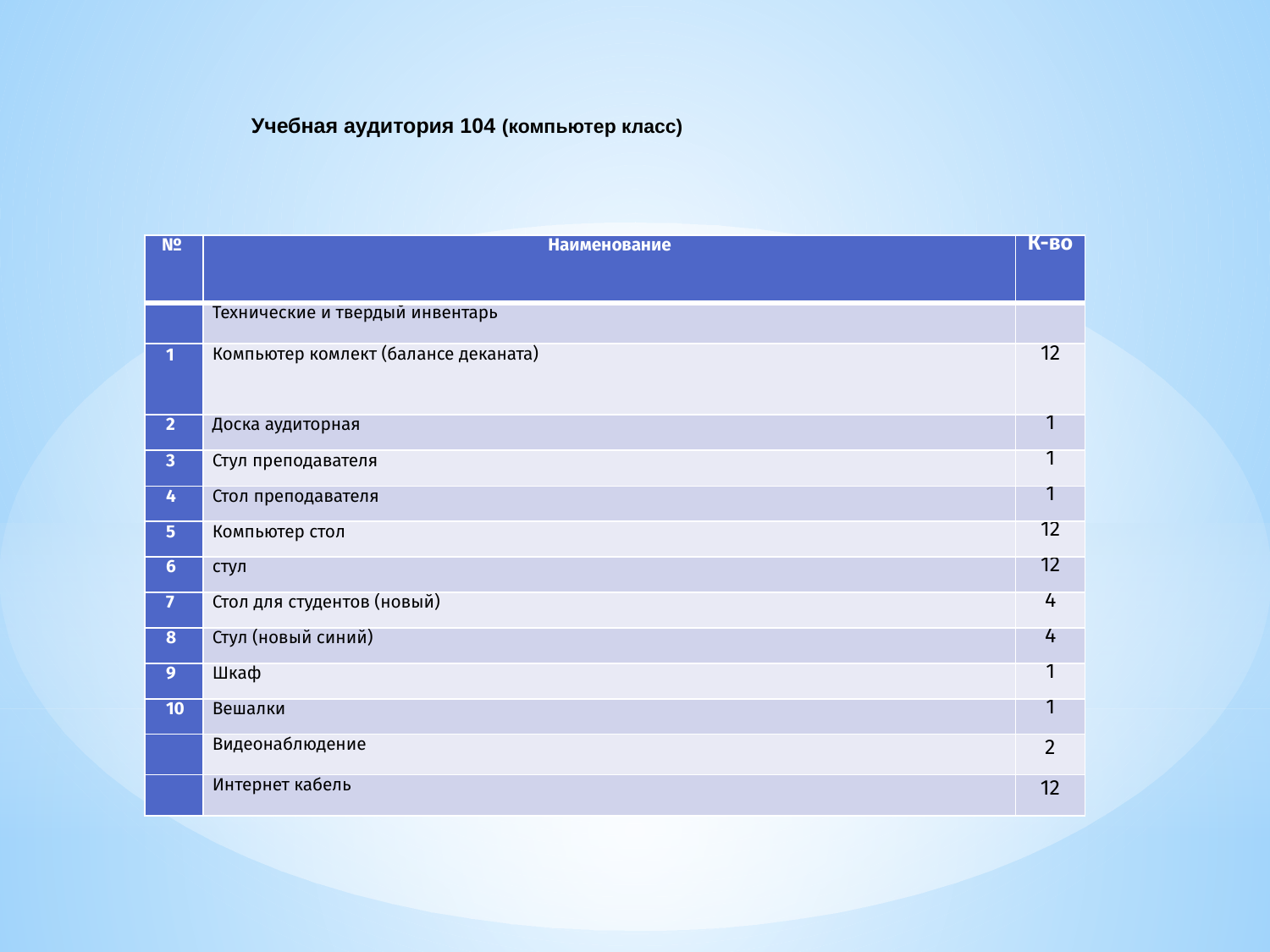

Учебная аудитория 104 (компьютер класс)
| № | Наименование | К-во |
| --- | --- | --- |
|  | Технические и твердый инвентарь |  |
| 1 | Компьютер комлект (балансе деканата) | 12 |
| 2 | Доска аудиторная | 1 |
| 3 | Стул преподавателя | 1 |
| 4 | Стол преподавателя | 1 |
| 5 | Компьютер стол | 12 |
| 6 | стул | 12 |
| 7 | Стол для студентов (новый) | 4 |
| 8 | Стул (новый синий) | 4 |
| 9 | Шкаф | 1 |
| 10 | Вешалки | 1 |
|  | Видеонаблюдение | 2 |
|  | Интернет кабель | 12 |